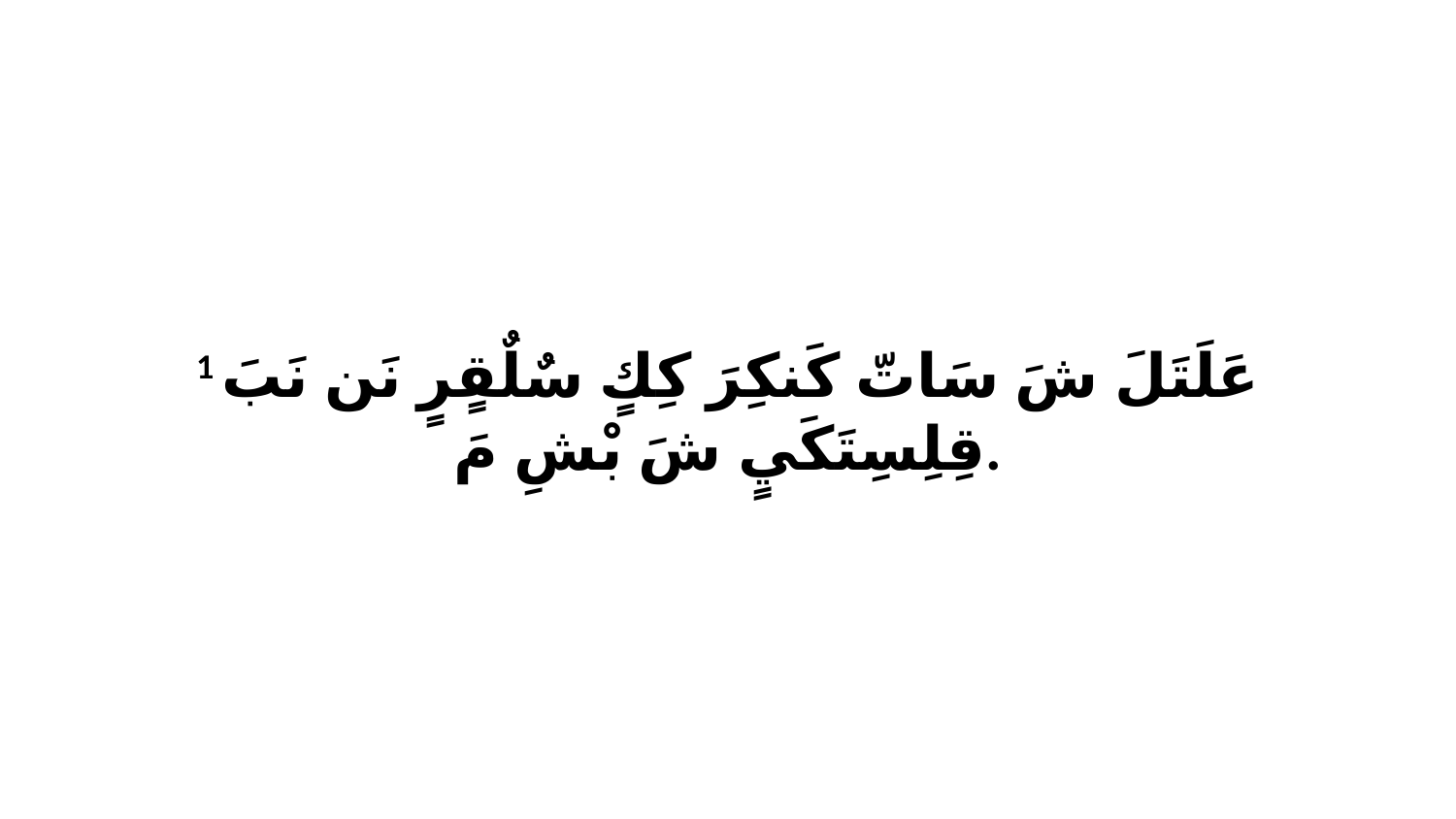

1 عَلَتَلَ شَ سَاتّ كَنكِرَ كِكٍ سٌلٌقٍرٍ نَن نَبَ قِلِسِتَكَيٍ شَ بْشِ مَ.